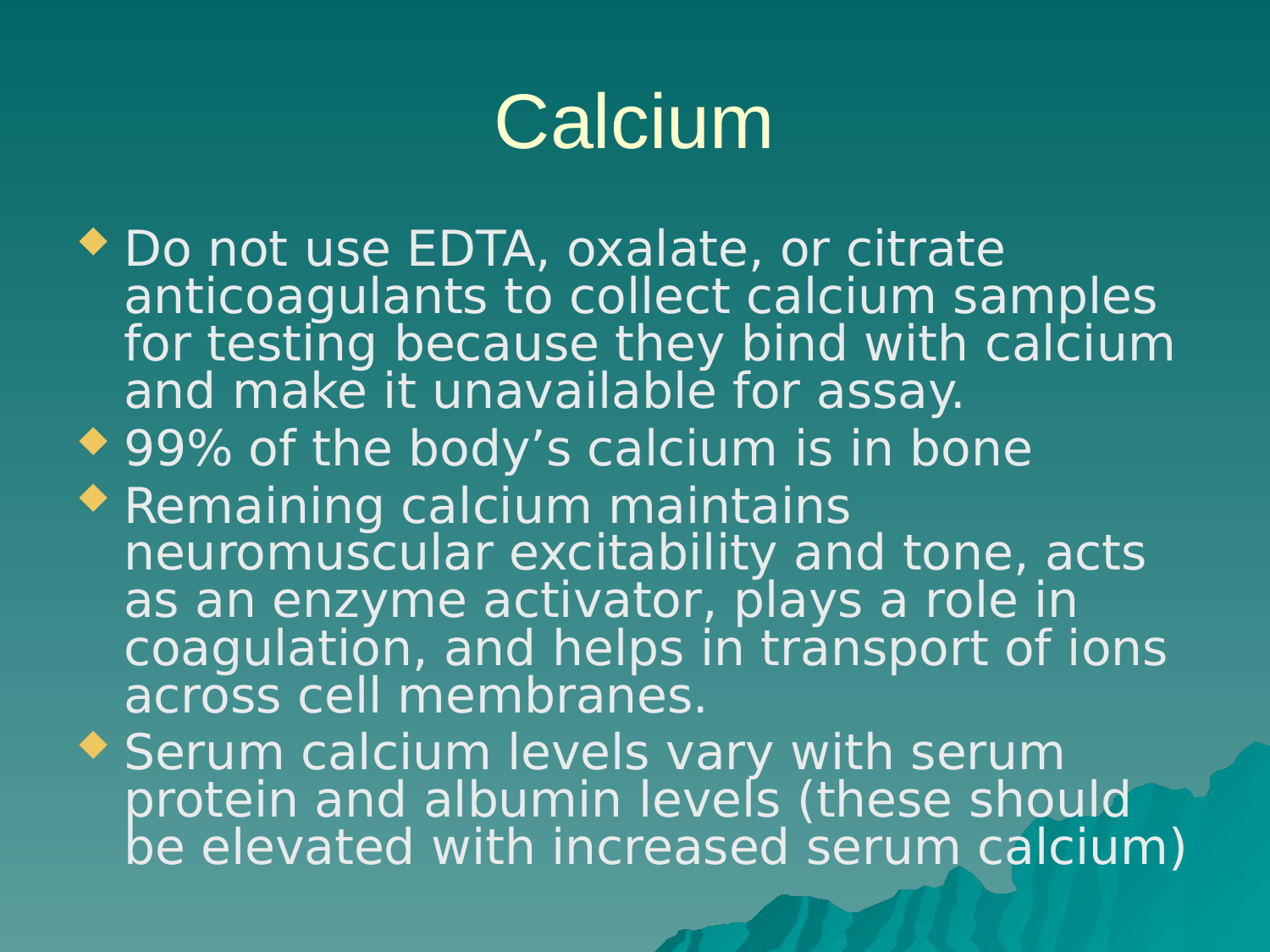

# Calcium
Do not use EDTA, oxalate, or citrate anticoagulants to collect calcium samples for testing because they bind with calcium and make it unavailable for assay.
99% of the body’s calcium is in bone
Remaining calcium maintains neuromuscular excitability and tone, acts as an enzyme activator, plays a role in coagulation, and helps in transport of ions across cell membranes.
Serum calcium levels vary with serum protein and albumin levels (these should be elevated with increased serum calcium)